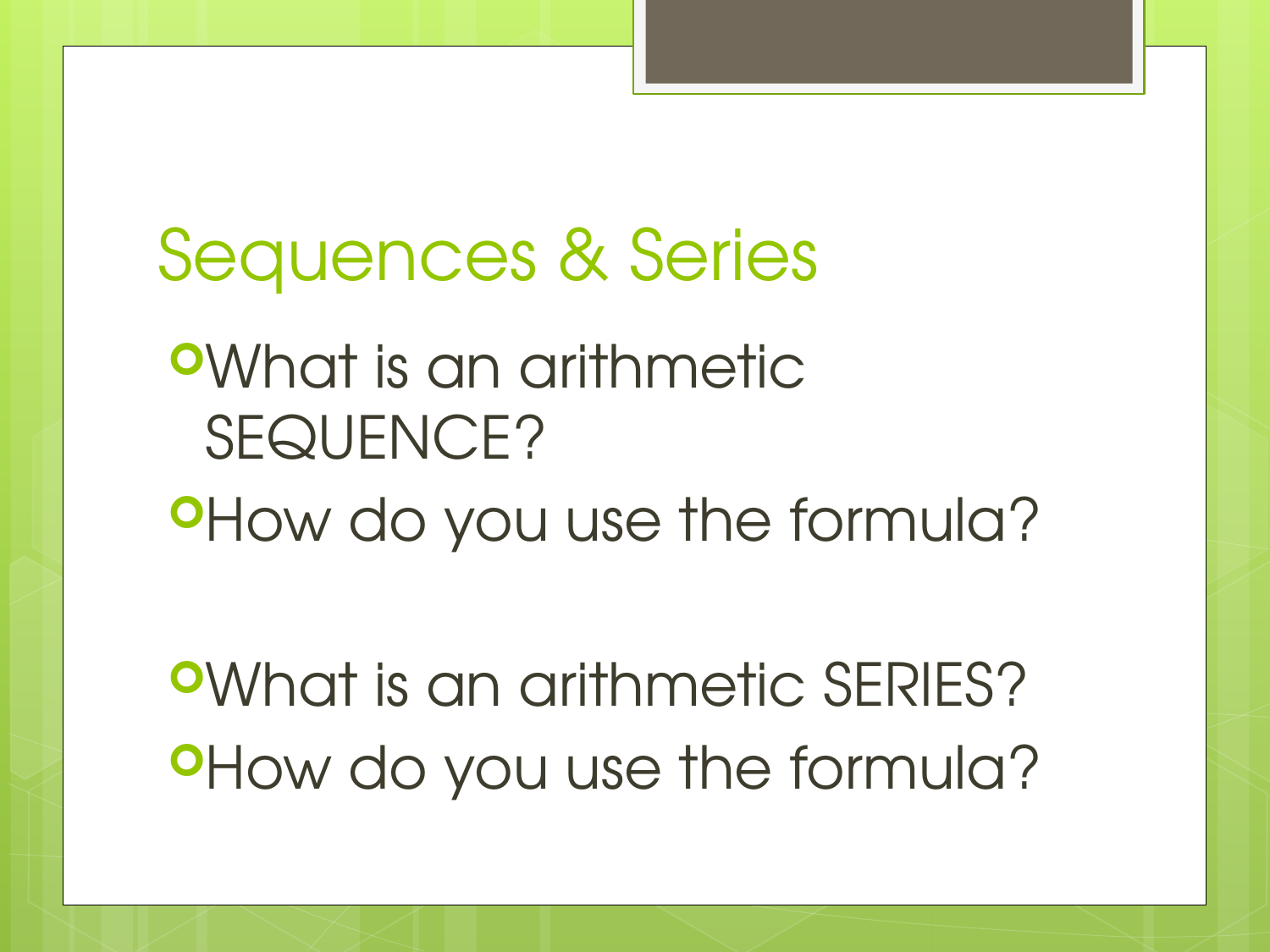

# Sequences & Series
What is an arithmetic SEQUENCE?
How do you use the formula?

What is an arithmetic SERIES?
How do you use the formula?